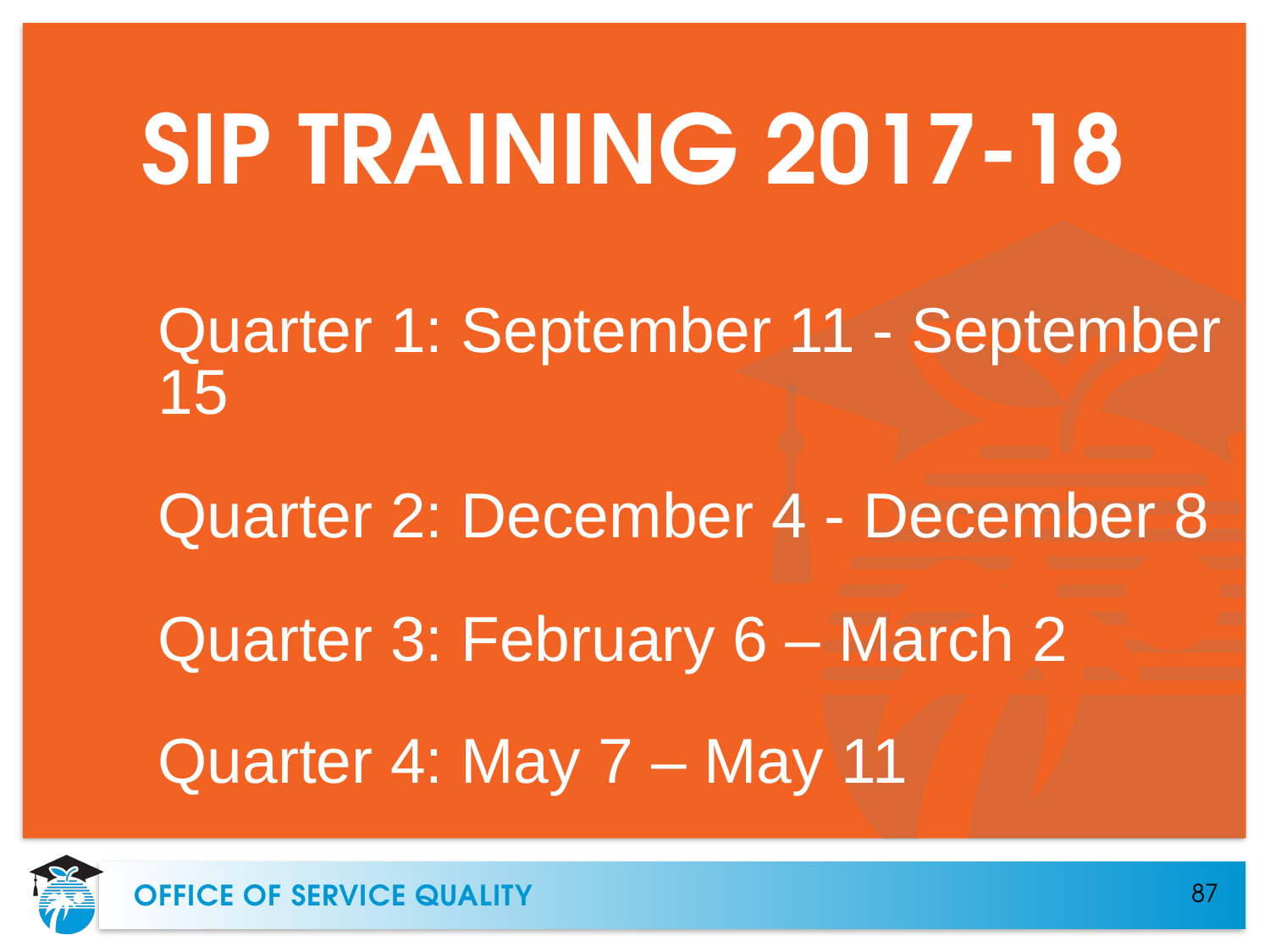

# SIP TRAINING 2017-18 SIP TRAINING 2017-18 SIP TRAINING 2017-18

Quarter 1: September 11 - September 15

Quarter 2: December 4 - December 8

Quarter 3: February 6 – March 2

Quarter 4: May 7 – May 11
87
OFFICE OF SERVICE QUALITY